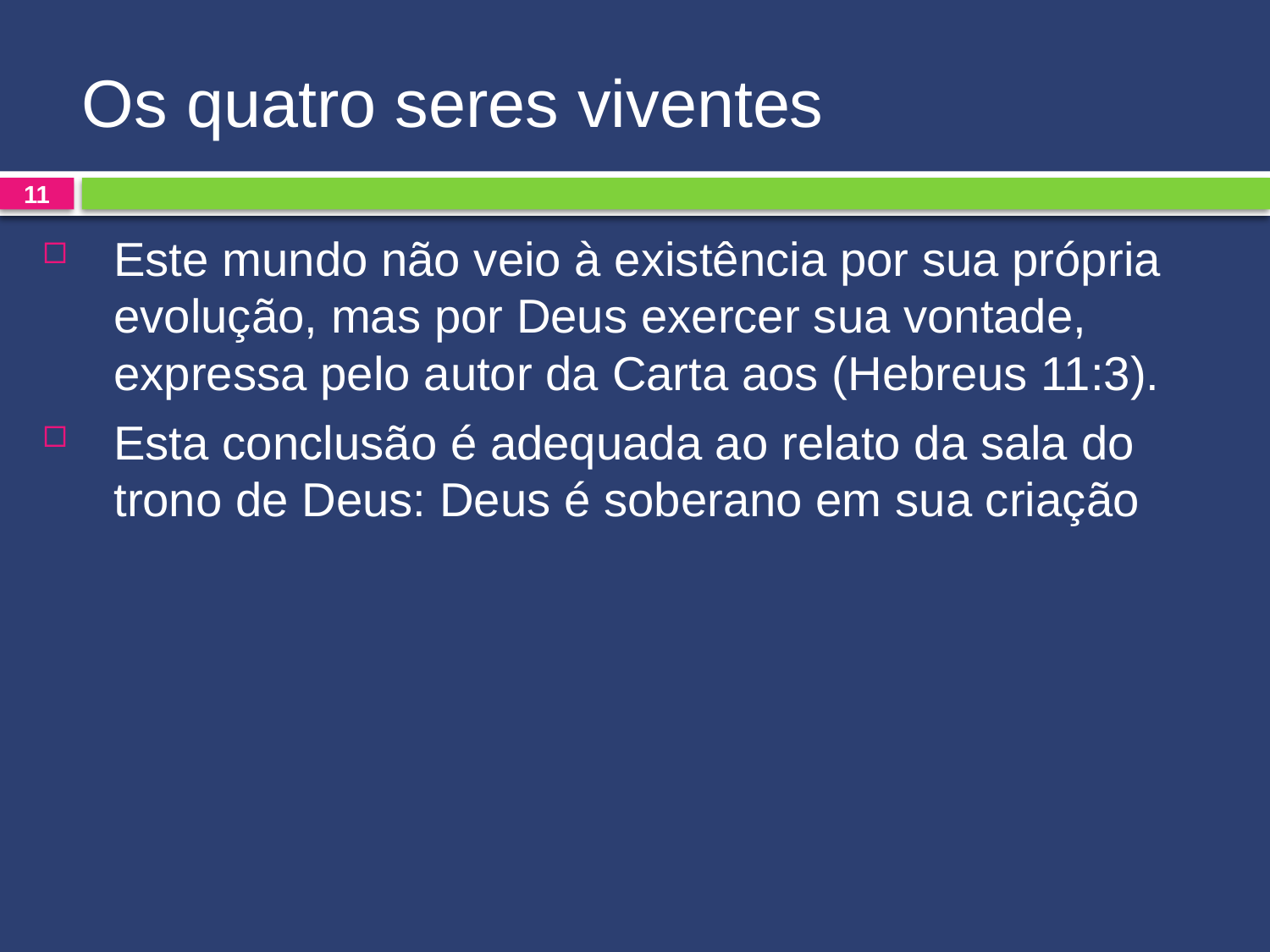

# Os quatro seres viventes
11
Este mundo não veio à existência por sua própria evolução, mas por Deus exercer sua vontade, expressa pelo autor da Carta aos (Hebreus 11:3).
Esta conclusão é adequada ao relato da sala do trono de Deus: Deus é soberano em sua criação